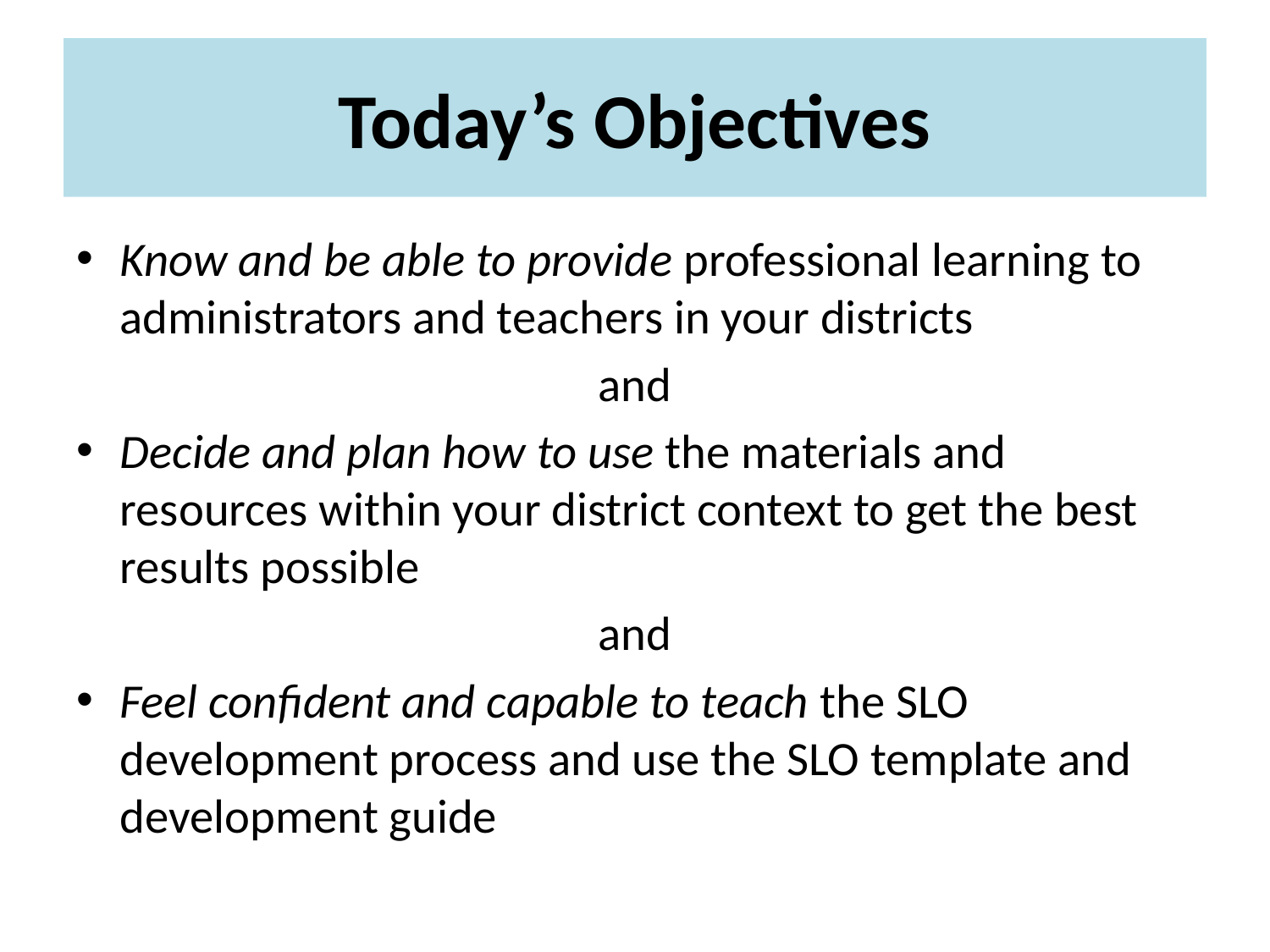

# Today’s Objectives
Know and be able to provide professional learning to administrators and teachers in your districts
and
Decide and plan how to use the materials and resources within your district context to get the best results possible
and
Feel confident and capable to teach the SLO development process and use the SLO template and development guide